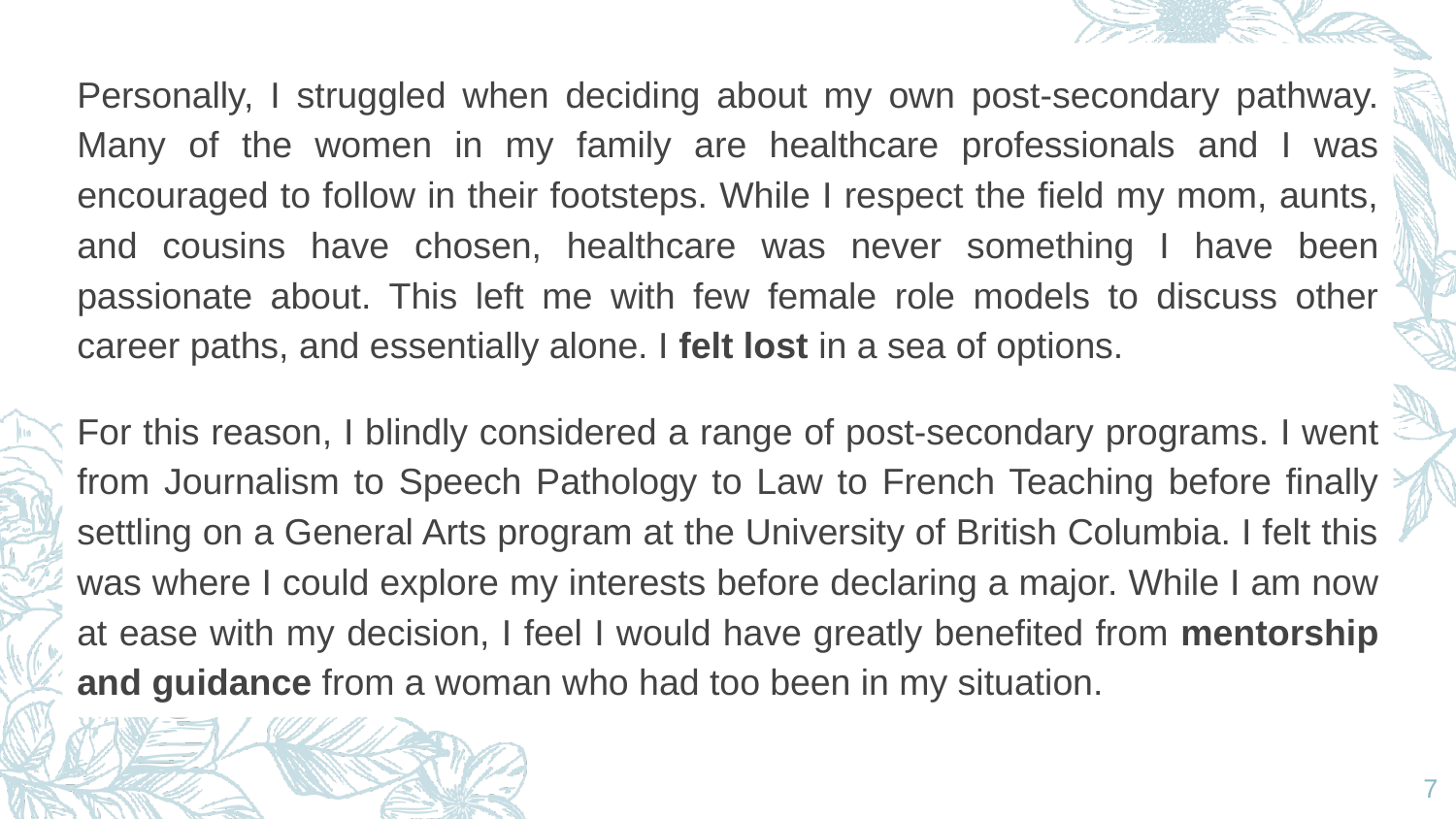

Personally, I struggled when deciding about my own post-secondary pathway. Many of the women in my family are healthcare professionals and I was encouraged to follow in their footsteps. While I respect the field my mom, aunts, and cousins have chosen, healthcare was never something I have been passionate about. This left me with few female role models to discuss other career paths, and essentially alone. I felt lost in a sea of options.

For this reason, I blindly considered a range of post-secondary programs. I went from Journalism to Speech Pathology to Law to French Teaching before finally settling on a General Arts program at the University of British Columbia. I felt this was where I could explore my interests before declaring a major. While I am now at ease with my decision, I feel I would have greatly benefited from mentorship and guidance from a woman who had too been in my situation.
7